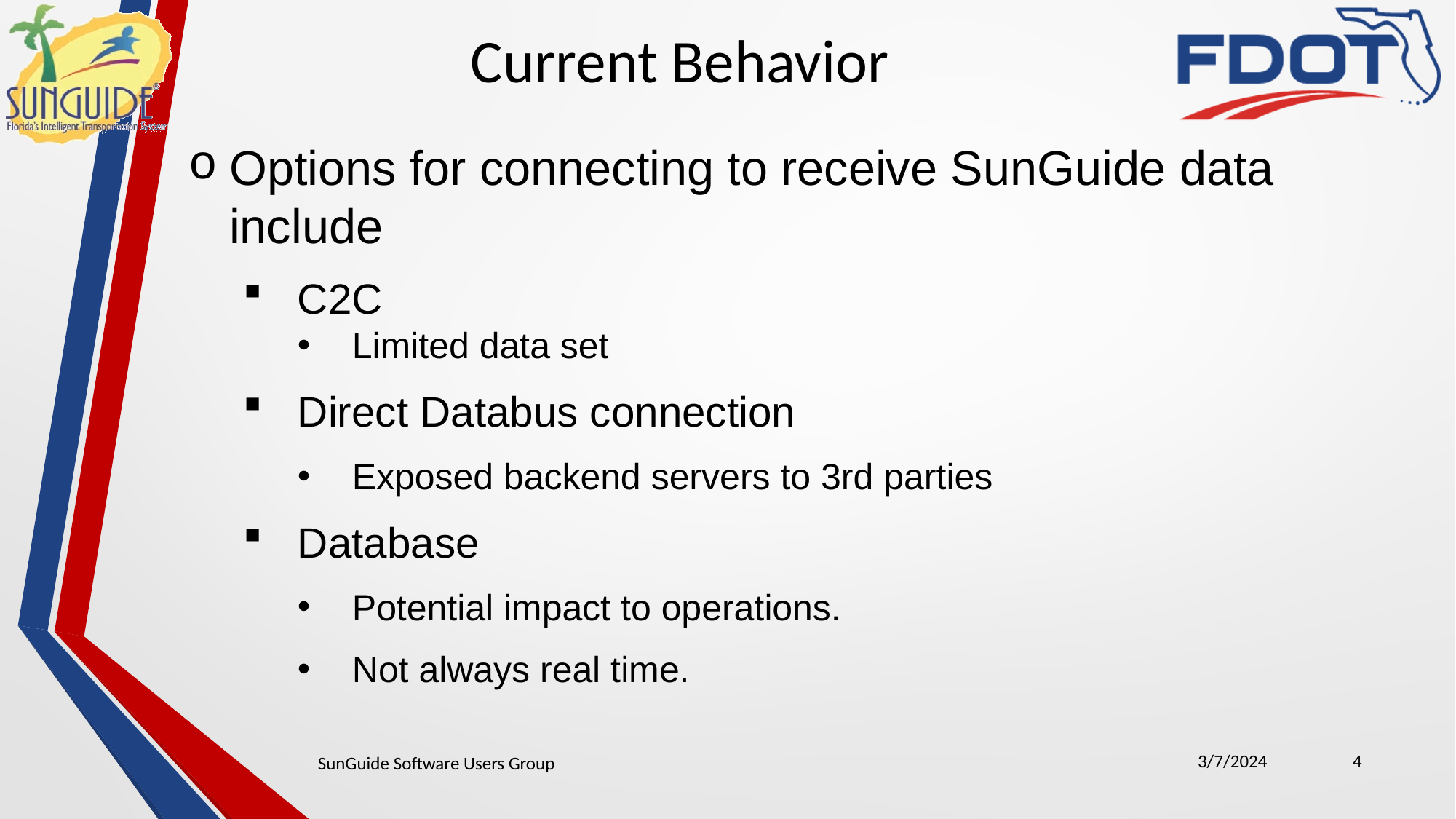

Current Behavior
Options for connecting to receive SunGuide data include
C2C
Limited data set
Direct Databus connection
Exposed backend servers to 3rd parties
Database
Potential impact to operations.
Not always real time.
3/7/2024
4
SunGuide Software Users Group